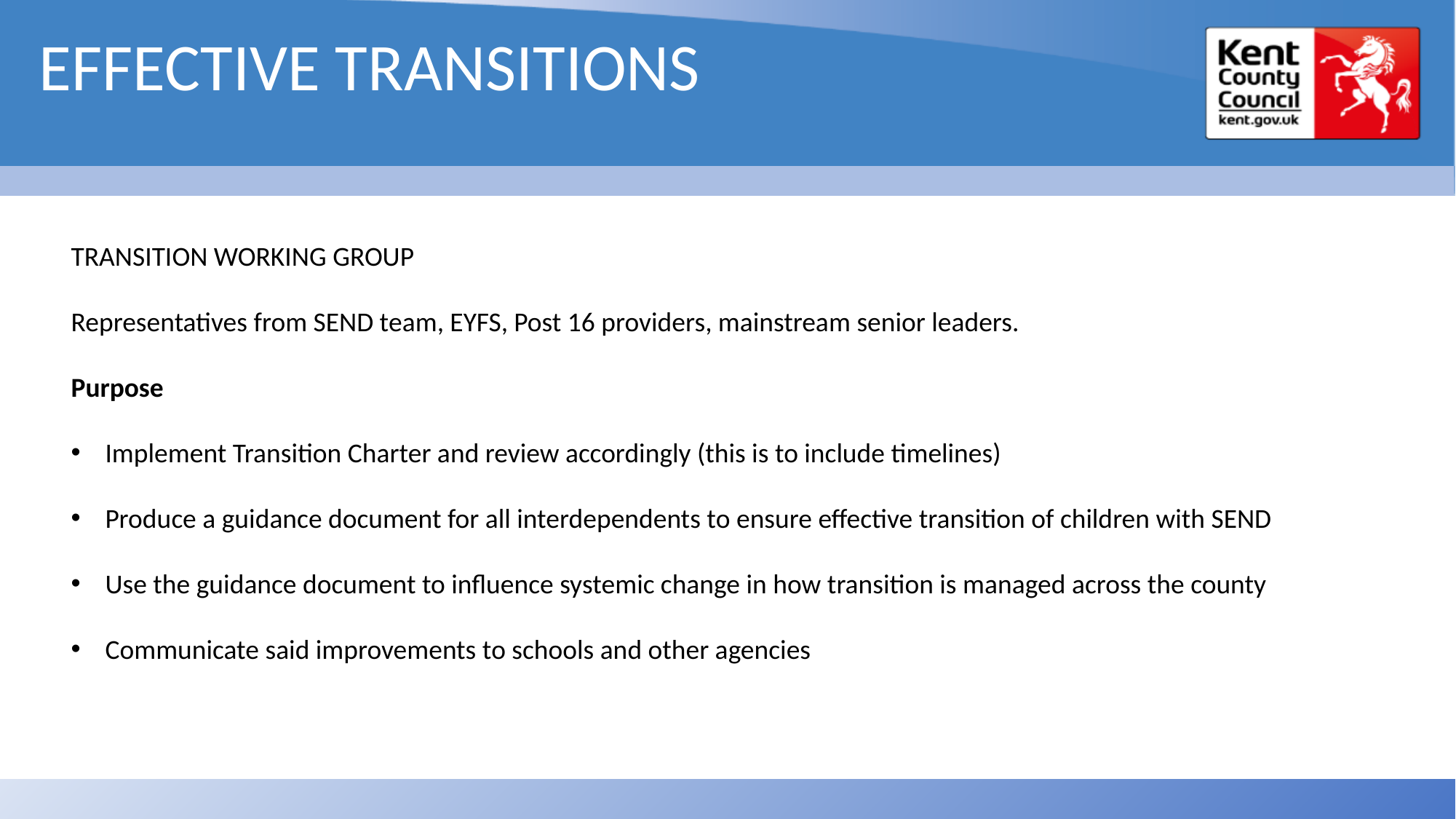

EFFECTIVE TRANSITIONS
TRANSITION WORKING GROUP

Representatives from SEND team, EYFS, Post 16 providers, mainstream senior leaders.

Purpose

Implement Transition Charter and review accordingly (this is to include timelines)

Produce a guidance document for all interdependents to ensure effective transition of children with SEND

Use the guidance document to influence systemic change in how transition is managed across the county

Communicate said improvements to schools and other agencies